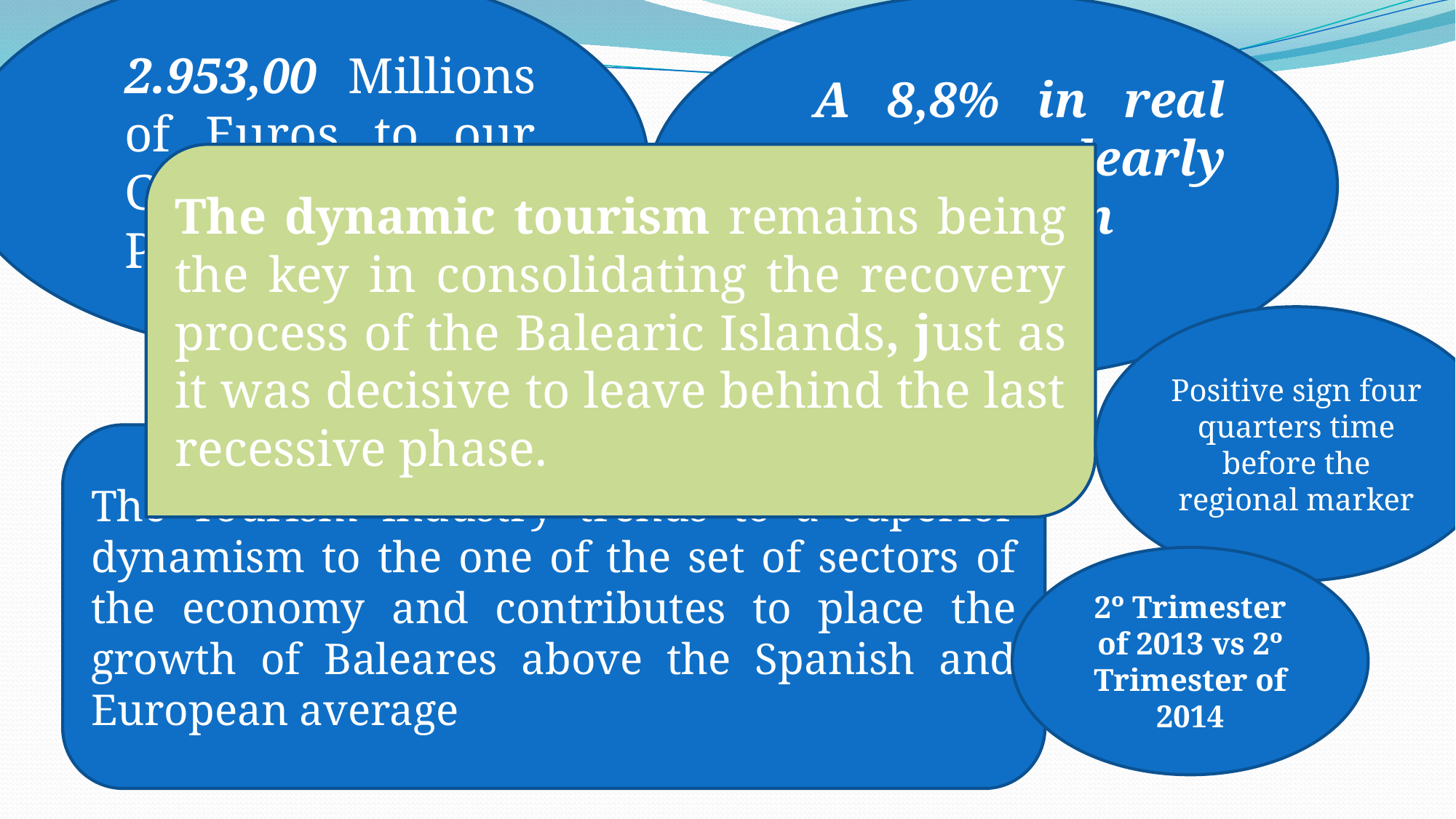

2.953,00 Millions of Euros to our Gross Domestic Product
A 8,8% in real terms, clearly above Spain
( 8,0 % )
# Greater dynamism and growth
The dynamic tourism remains being the key in consolidating the recovery process of the Balearic Islands, just as it was decisive to leave behind the last recessive phase.

Positive sign four quarters time before the regional marker
The Tourism industry trends to a superior dynamism to the one of the set of sectors of the economy and contributes to place the growth of Baleares above the Spanish and European average
2º Trimester of 2013 vs 2º Trimester of 2014